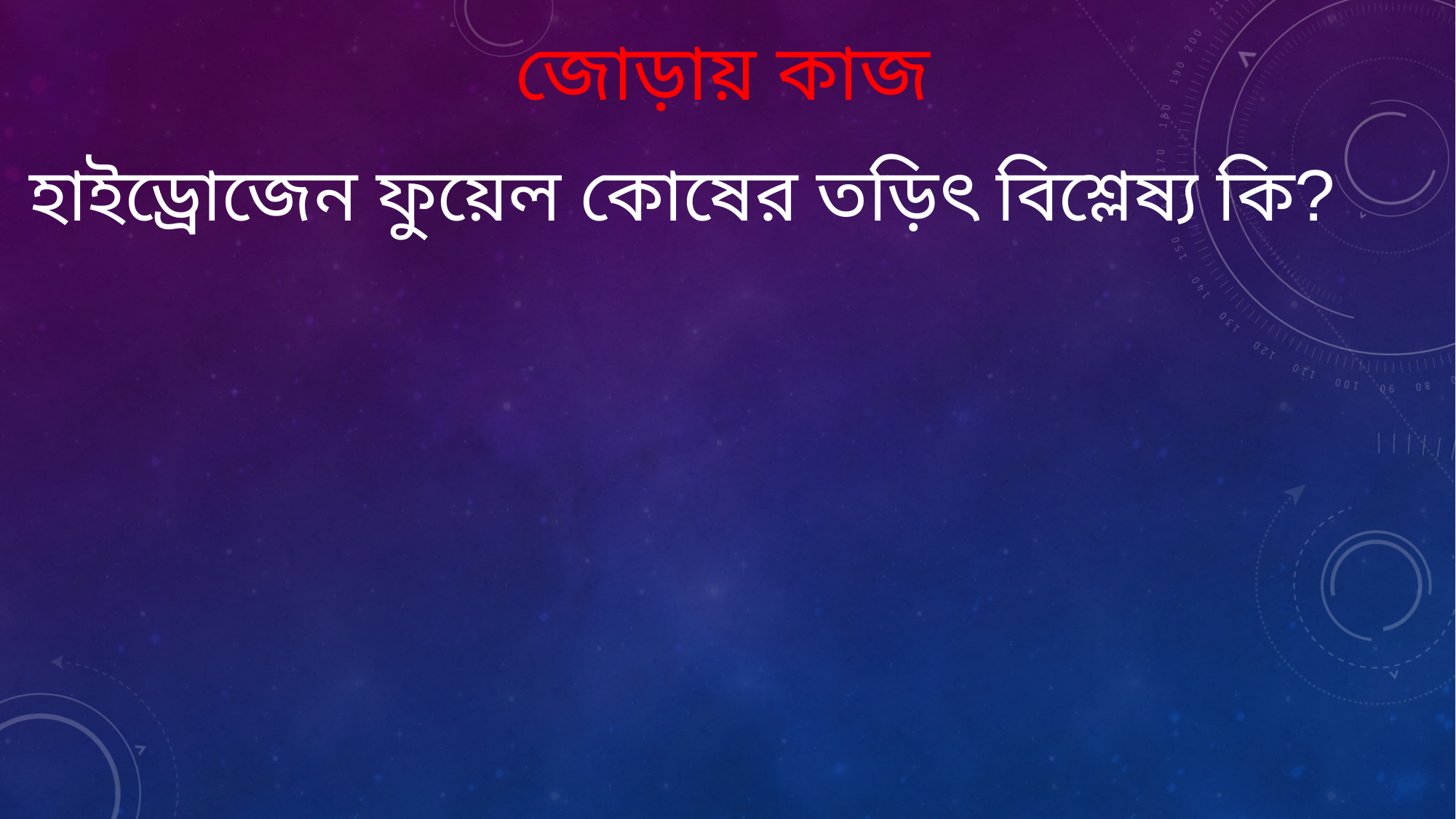

# জোড়ায় কাজ
হাইড্রোজেন ফুয়েল কোষের তড়িৎ বিশ্লেষ্য কি?